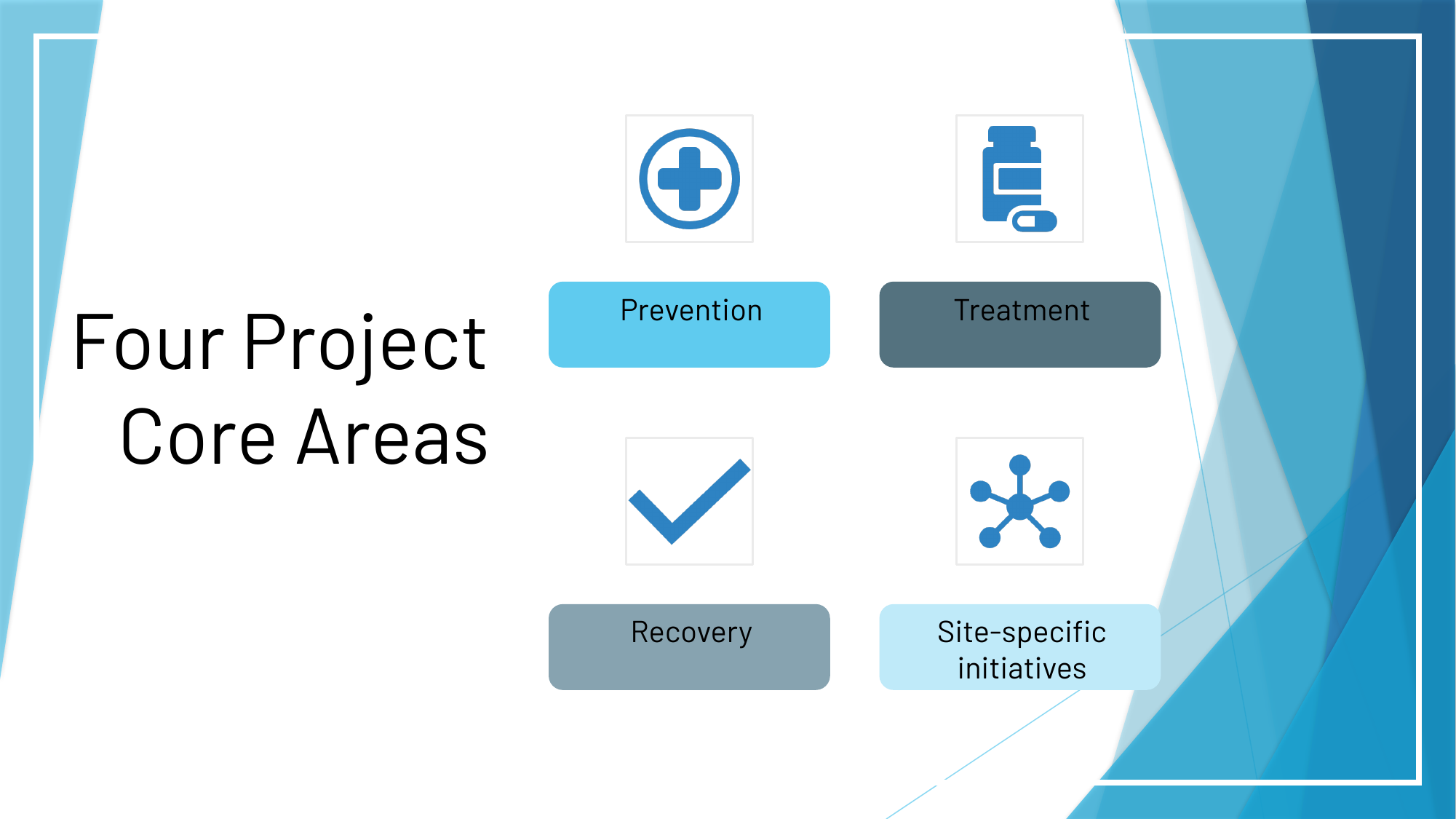

Prevention
Treatment
Recovery
Site-specific initiatives
# Four Project Core Areas